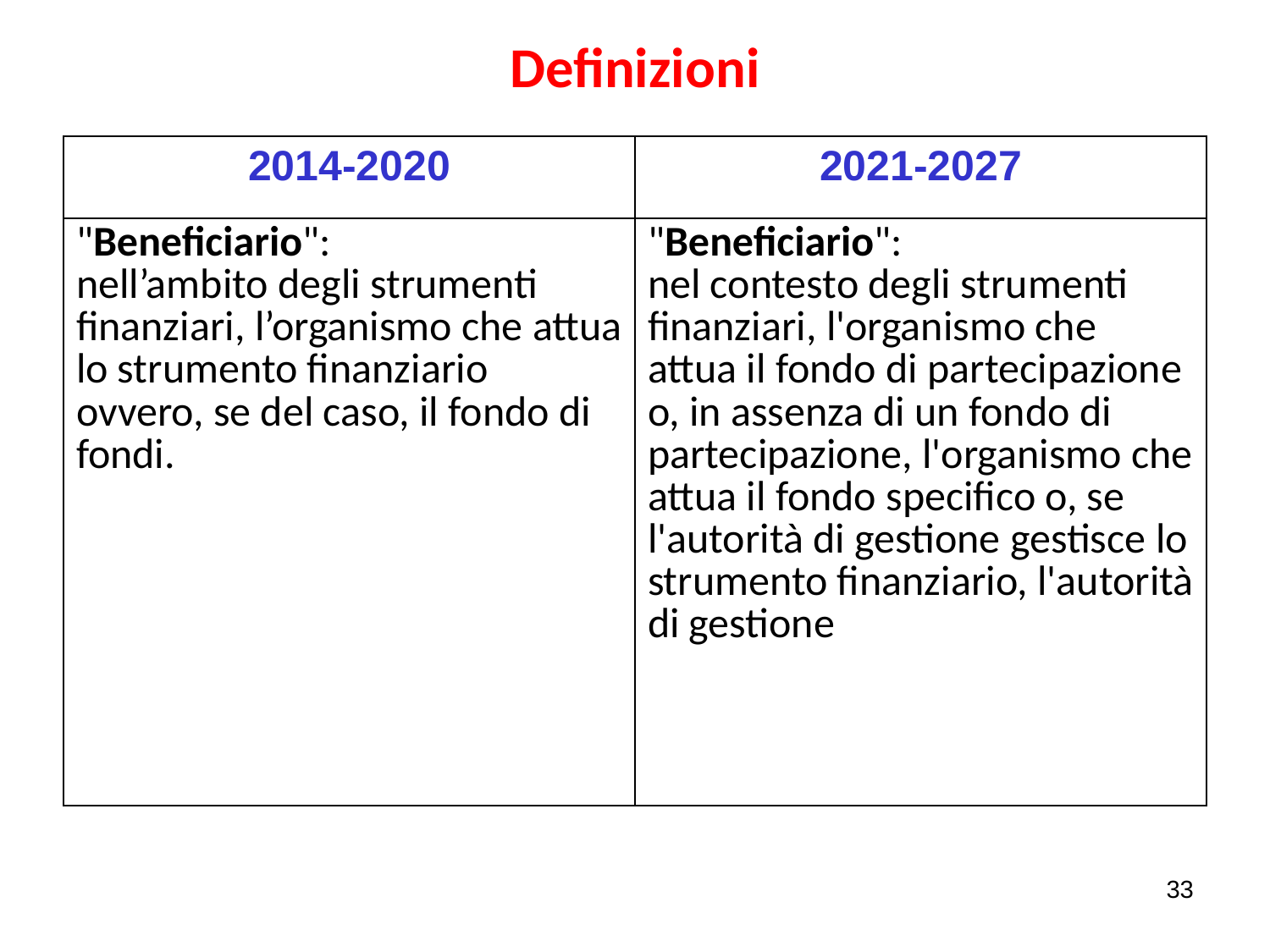

# Definizioni
| 2014-2020 | 2021-2027 |
| --- | --- |
| "Beneficiario": nell’ambito degli strumenti finanziari, l’organismo che attua lo strumento finanziario ovvero, se del caso, il fondo di fondi. | "Beneficiario": nel contesto degli strumenti finanziari, l'organismo che attua il fondo di partecipazione o, in assenza di un fondo di partecipazione, l'organismo che attua il fondo specifico o, se l'autorità di gestione gestisce lo strumento finanziario, l'autorità di gestione |
33